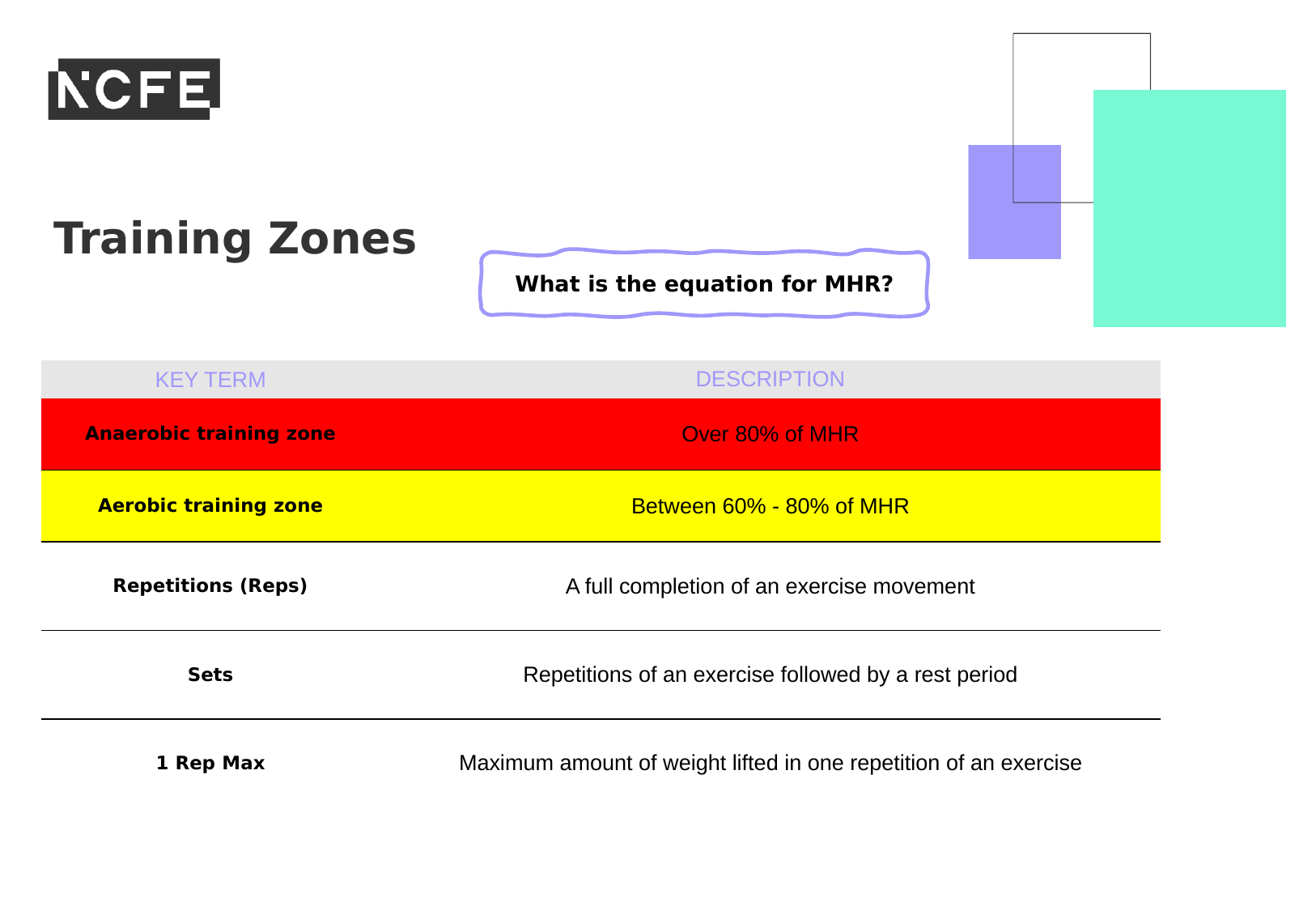

Training Zones

What is the equation for MHR?
| KEY TERM | DESCRIPTION |
| --- | --- |
| Anaerobic training zone | Over 80% of MHR |
| Aerobic training zone | Between 60% - 80% of MHR |
| Repetitions (Reps) | A full completion of an exercise movement |
| Sets | Repetitions of an exercise followed by a rest period |
| 1 Rep Max | Maximum amount of weight lifted in one repetition of an exercise |